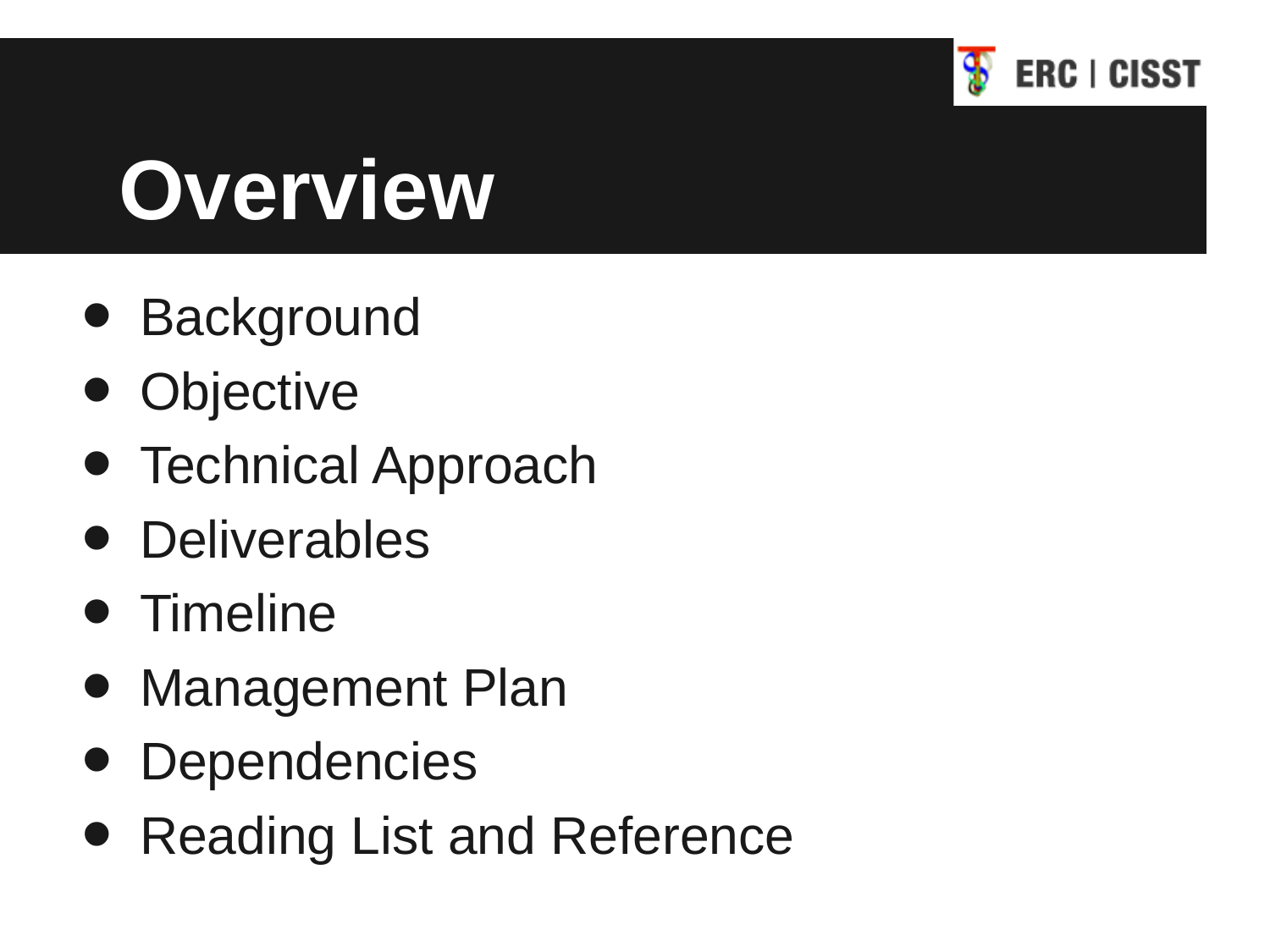

# Overview

Background
Objective
Technical Approach
Deliverables
Timeline
Management Plan
Dependencies
Reading List and Reference